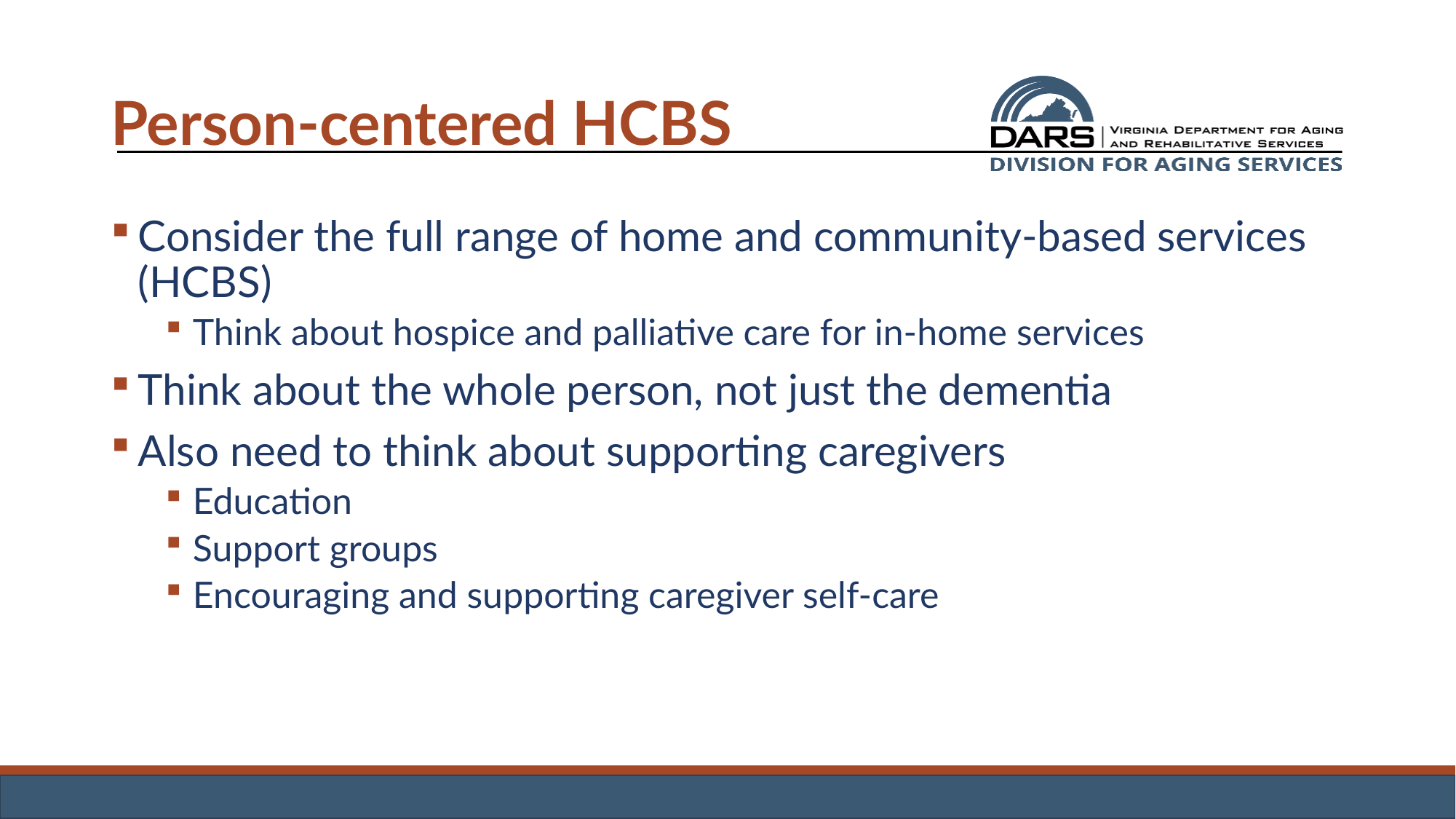

# Person-centered HCBS
Consider the full range of home and community-based services (HCBS)
Think about hospice and palliative care for in-home services
Think about the whole person, not just the dementia
Also need to think about supporting caregivers
Education
Support groups
Encouraging and supporting caregiver self-care